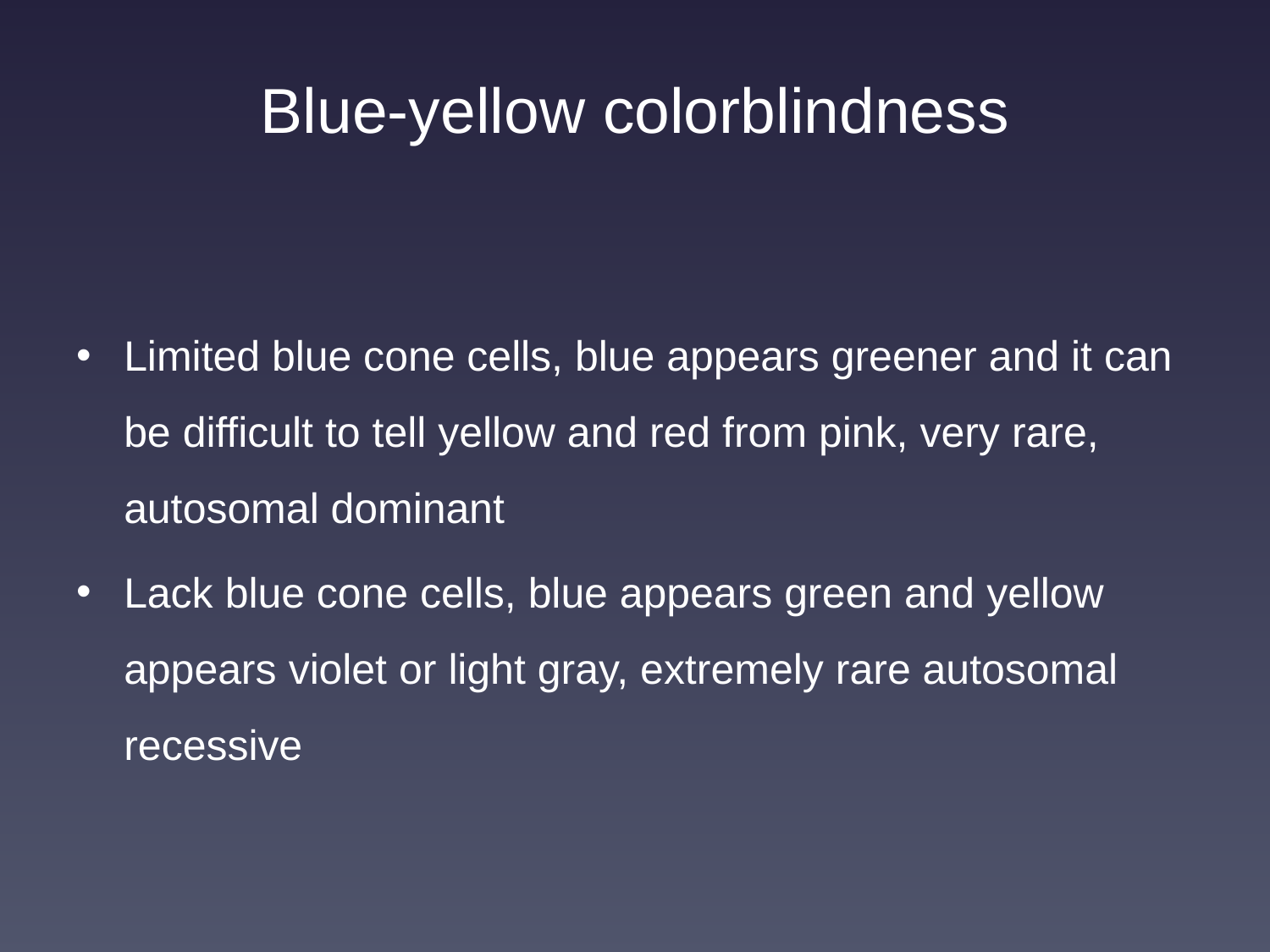

# Blue-yellow colorblindness
Limited blue cone cells, blue appears greener and it can be difficult to tell yellow and red from pink, very rare, autosomal dominant
Lack blue cone cells, blue appears green and yellow appears violet or light gray, extremely rare autosomal recessive